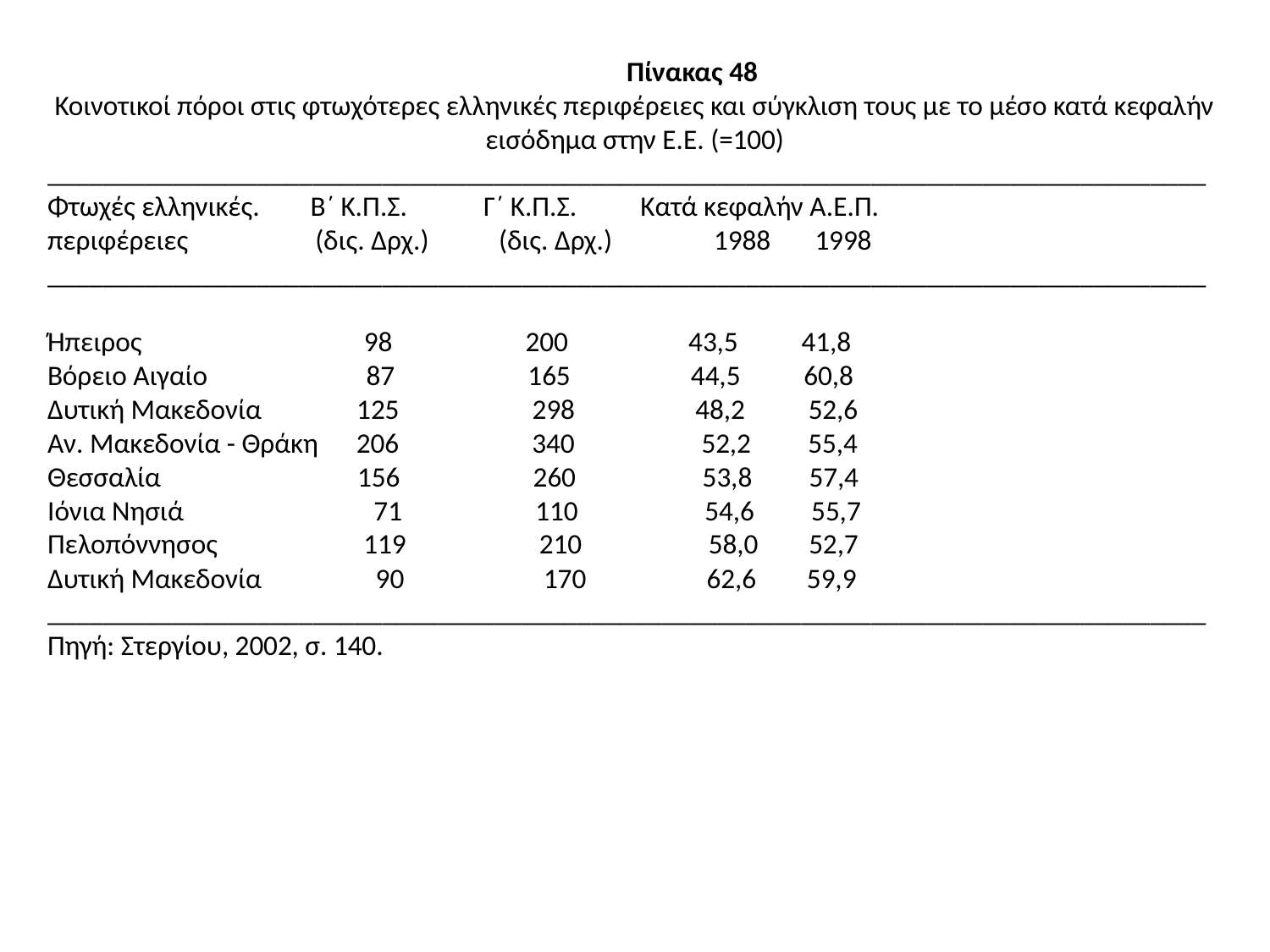

Πίνακας 48
Κοινοτικοί πόροι στις φτωχότερες ελληνικές περιφέρειες και σύγκλιση τους με το μέσο κατά κεφαλήν εισόδημα στην Ε.Ε. (=100)
___________________________________________________________________________________
Φτωχές ελληνικές.        Β΄ Κ.Π.Σ.            Γ΄ Κ.Π.Σ.          Κατά κεφαλήν Α.Ε.Π.
περιφέρειες                    (δις. Δρχ.)           (δις. Δρχ.)                1988       1998
___________________________________________________________________________________

Ήπειρος                                   98                     200                   43,5          41,8
Βόρειο Αιγαίο                         87                     165                   44,5          60,8
Δυτική Μακεδονία               125                     298                   48,2          52,6
Αν. Μακεδονία - Θράκη      206                     340                    52,2         55,4
Θεσσαλία                               156                     260                    53,8         57,4
Ιόνια Νησιά                              71                     110                    54,6         55,7
Πελοπόννησος                       119                     210                    58,0        52,7
Δυτική Μακεδονία                  90                      170                   62,6        59,9
___________________________________________________________________________________
Πηγή: Στεργίου, 2002, σ. 140.